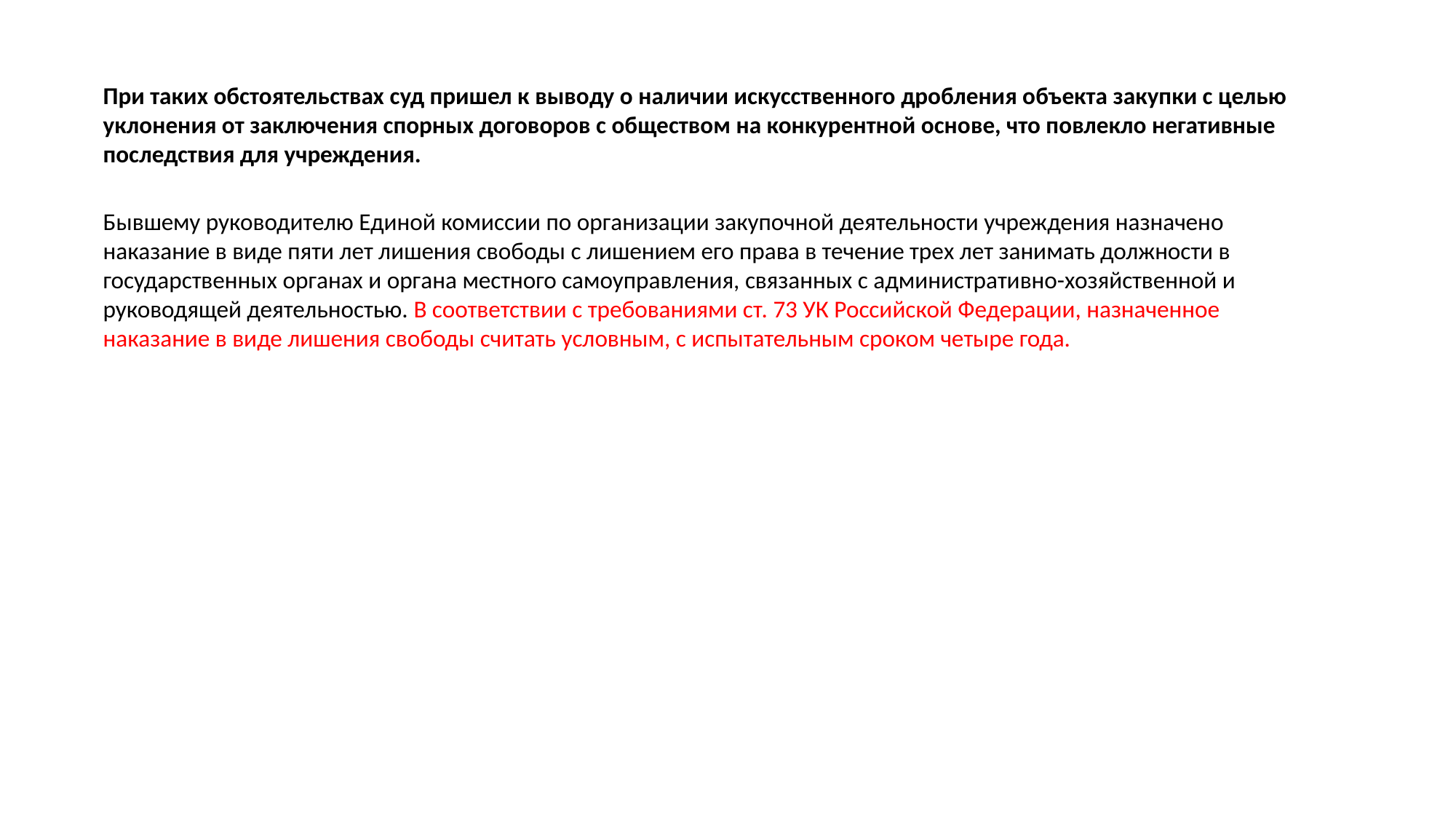

При таких обстоятельствах суд пришел к выводу о наличии искусственного дробления объекта закупки с целью уклонения от заключения спорных договоров с обществом на конкурентной основе, что повлекло негативные последствия для учреждения.

Бывшему руководителю Единой комиссии по организации закупочной деятельности учреждения назначено наказание в виде пяти лет лишения свободы с лишением его права в течение трех лет занимать должности в государственных органах и органа местного самоуправления, связанных с административно-хозяйственной и руководящей деятельностью. В соответствии с требованиями ст. 73 УК Российской Федерации, назначенное наказание в виде лишения свободы считать условным, с испытательным сроком четыре года.